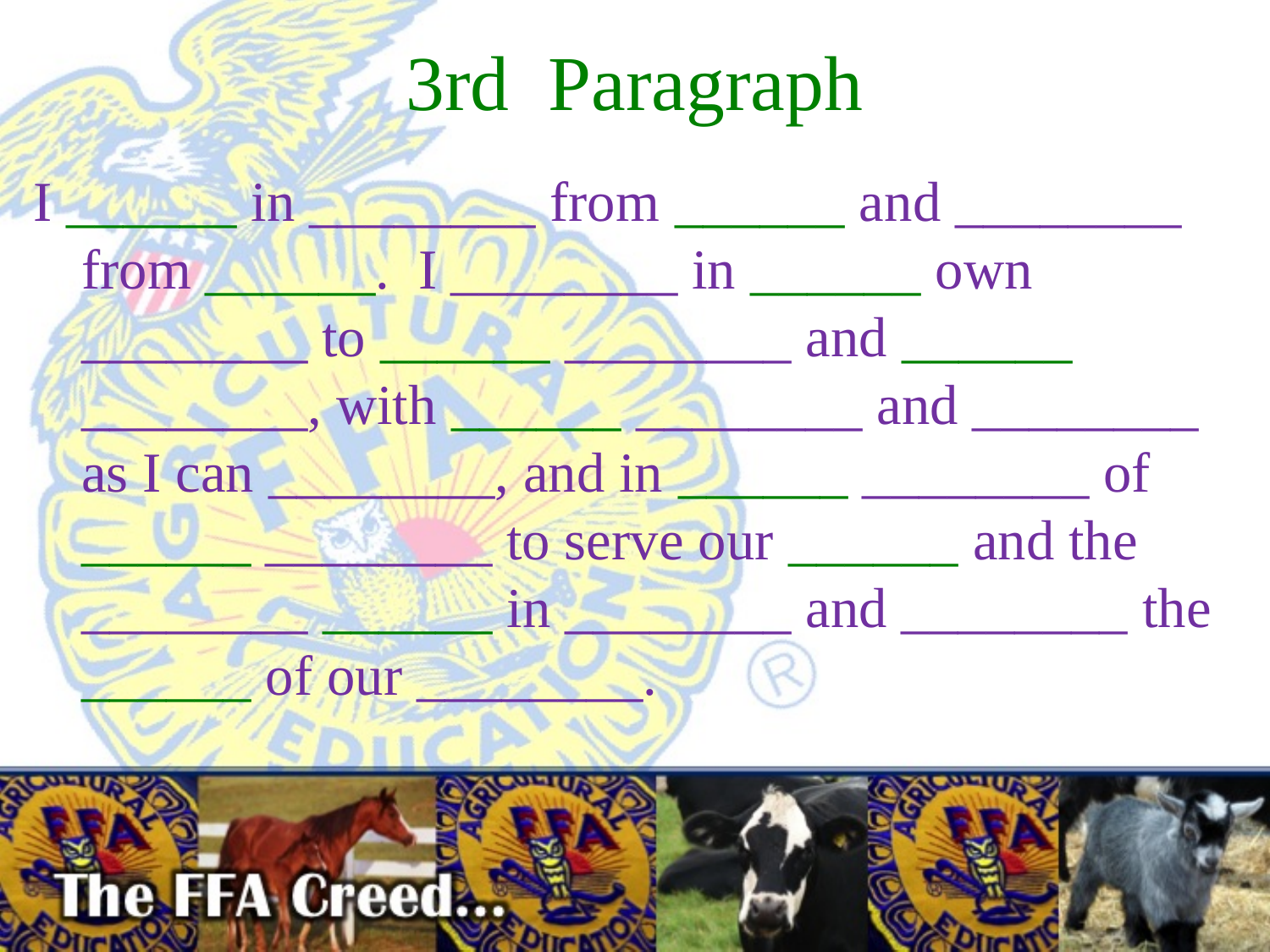

# 3rd  Paragraph
I ______ in ________ from ______ and ________ from ______.  I ________ in ______ own ________ to ______ ________ and ______ ________, with ______ ________ and ________ as I can ________, and in ______ ________ of ______ ________ to serve our ______ and the ________ ______ in ________ and ________ the ______ of our ________.